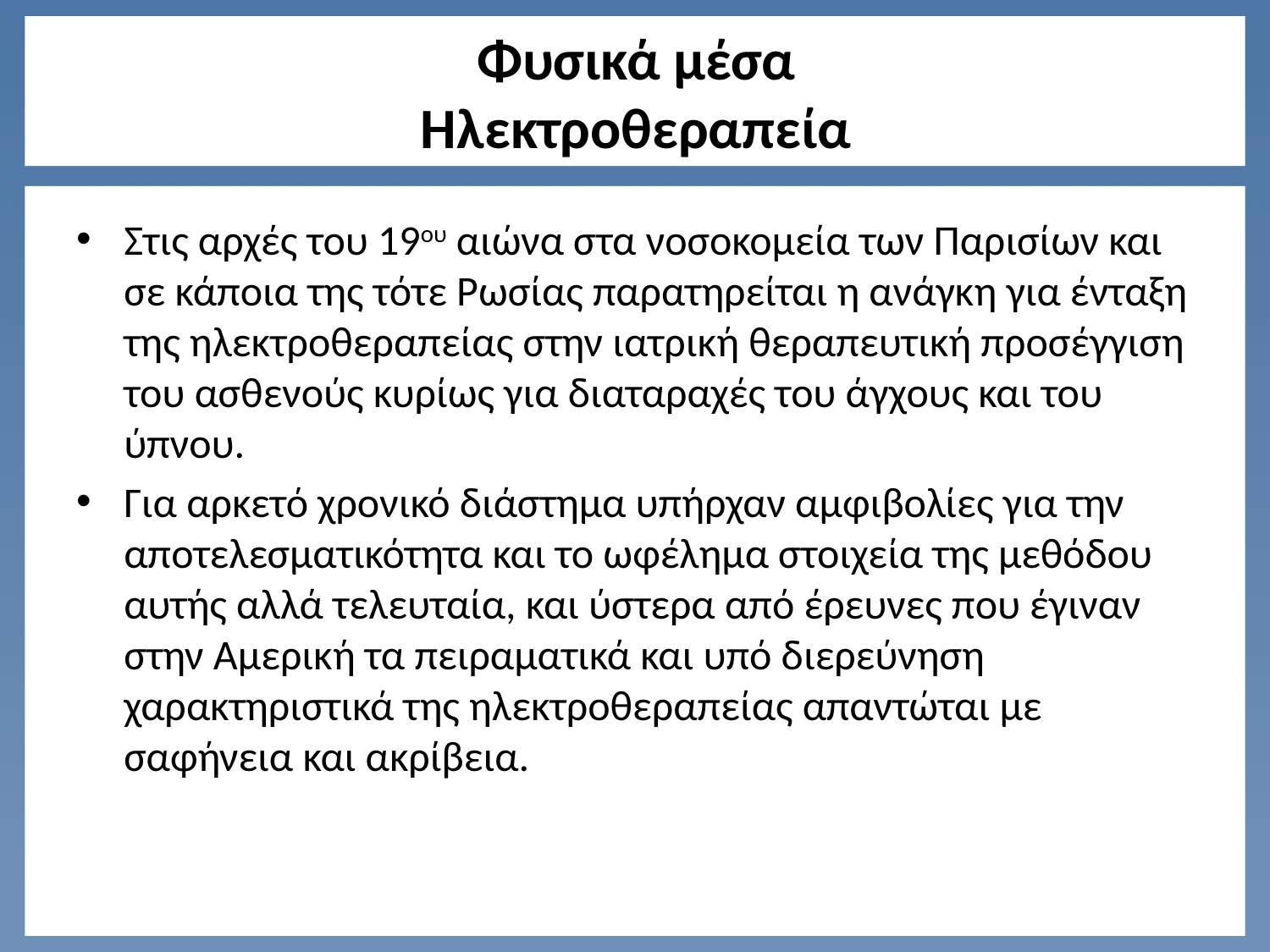

# Φυσικά μέσα Ηλεκτροθεραπεία
Στις αρχές του 19ου αιώνα στα νοσοκομεία των Παρισίων και σε κάποια της τότε Ρωσίας παρατηρείται η ανάγκη για ένταξη της ηλεκτροθεραπείας στην ιατρική θεραπευτική προσέγγιση του ασθενούς κυρίως για διαταραχές του άγχους και του ύπνου.
Για αρκετό χρονικό διάστημα υπήρχαν αμφιβολίες για την αποτελεσματικότητα και το ωφέλημα στοιχεία της μεθόδου αυτής αλλά τελευταία, και ύστερα από έρευνες που έγιναν στην Αμερική τα πειραματικά και υπό διερεύνηση χαρακτηριστικά της ηλεκτροθεραπείας απαντώται με σαφήνεια και ακρίβεια.